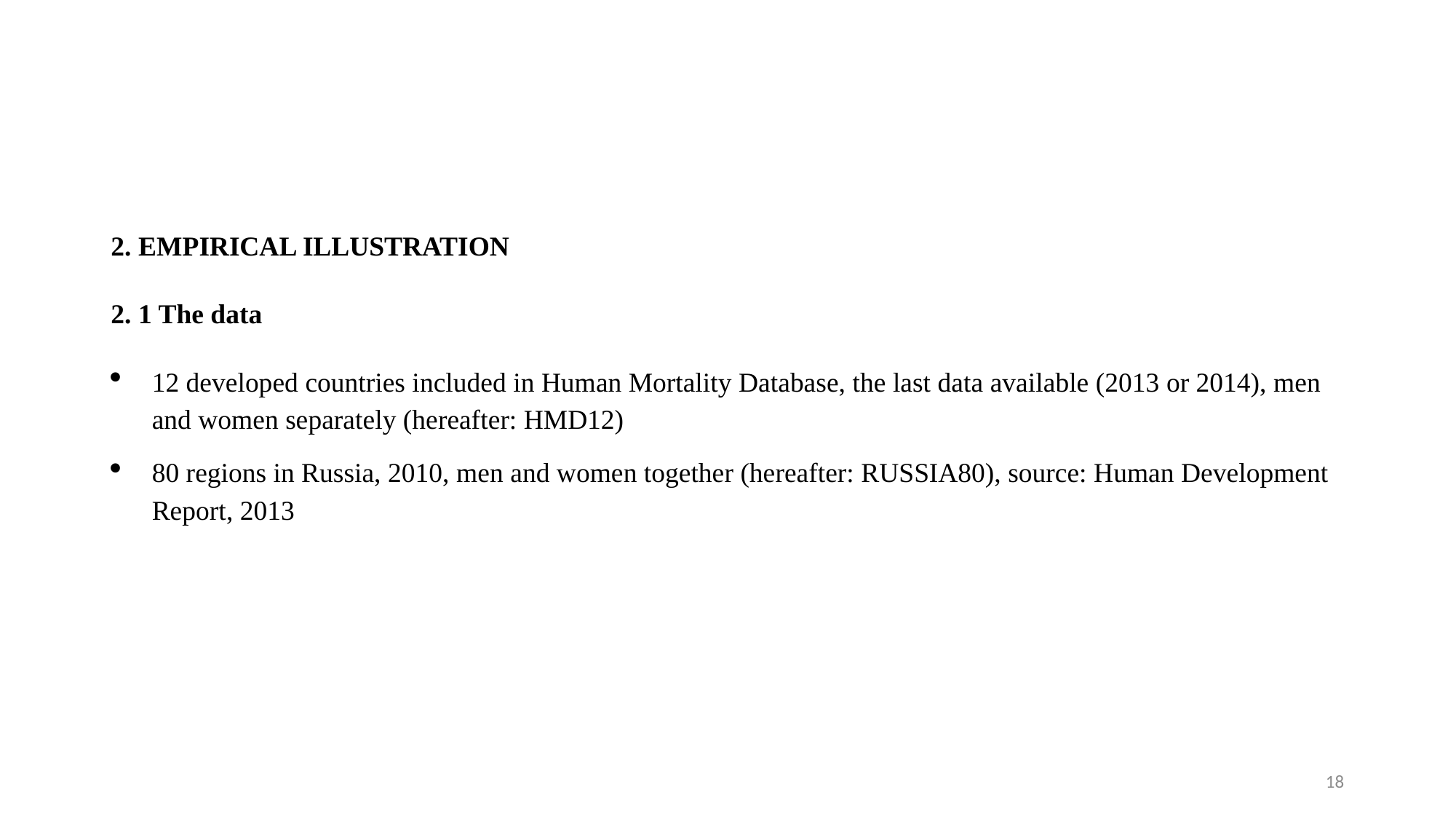

#
2. EMPIRICAL ILLUSTRATION
2. 1 The data
12 developed countries included in Human Mortality Database, the last data available (2013 or 2014), men and women separately (hereafter: HMD12)
80 regions in Russia, 2010, men and women together (hereafter: RUSSIA80), source: Human Development Report, 2013

18